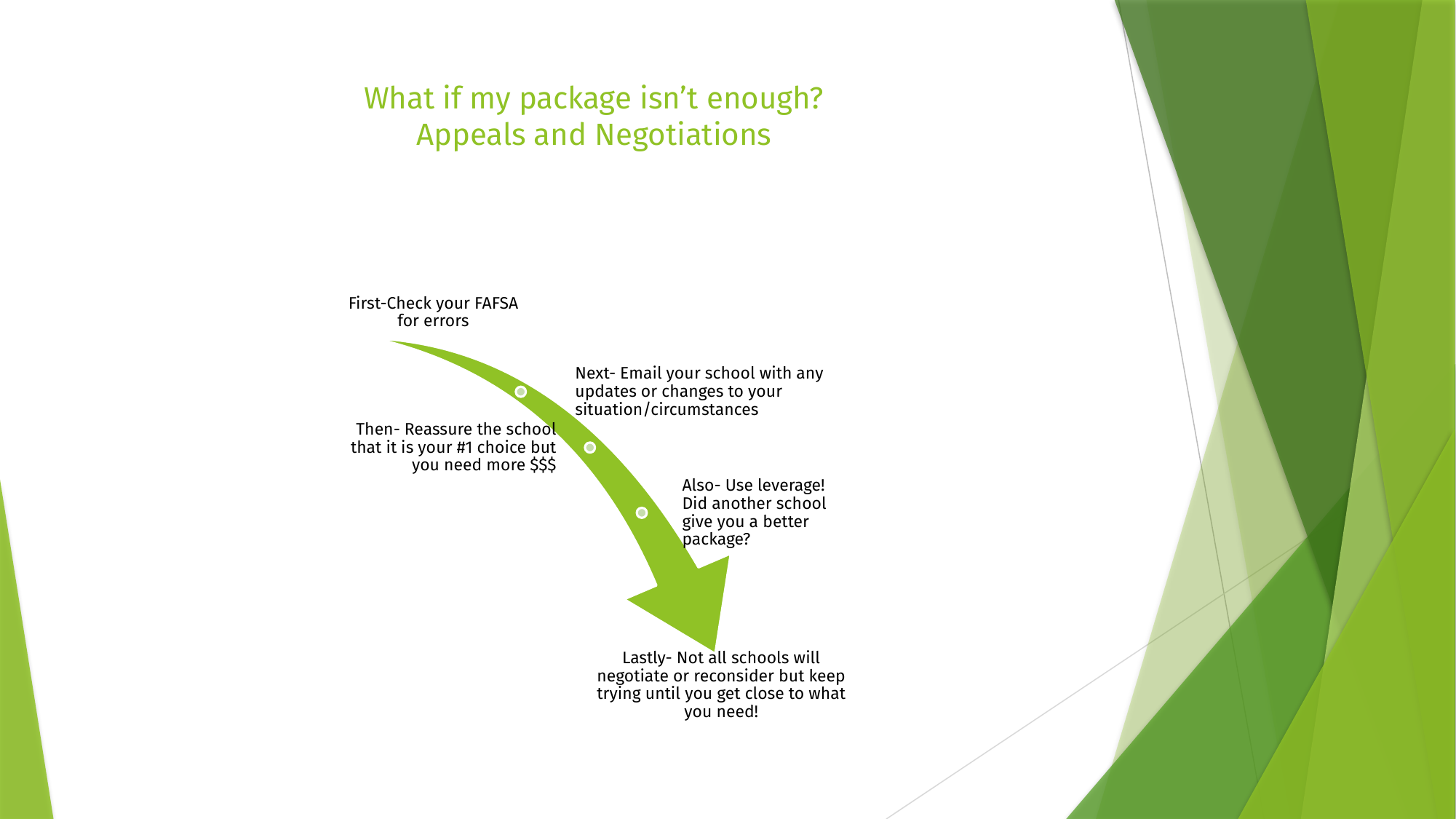

# What if my package isn’t enough? Appeals and Negotiations
First-Check your FAFSA for errors
Next- Email your school with any updates or changes to your situation/circumstances
Then- Reassure the school that it is your #1 choice but you need more $$$
Also- Use leverage! Did another school give you a better package?
Lastly- Not all schools will negotiate or reconsider but keep trying until you get close to what you need!